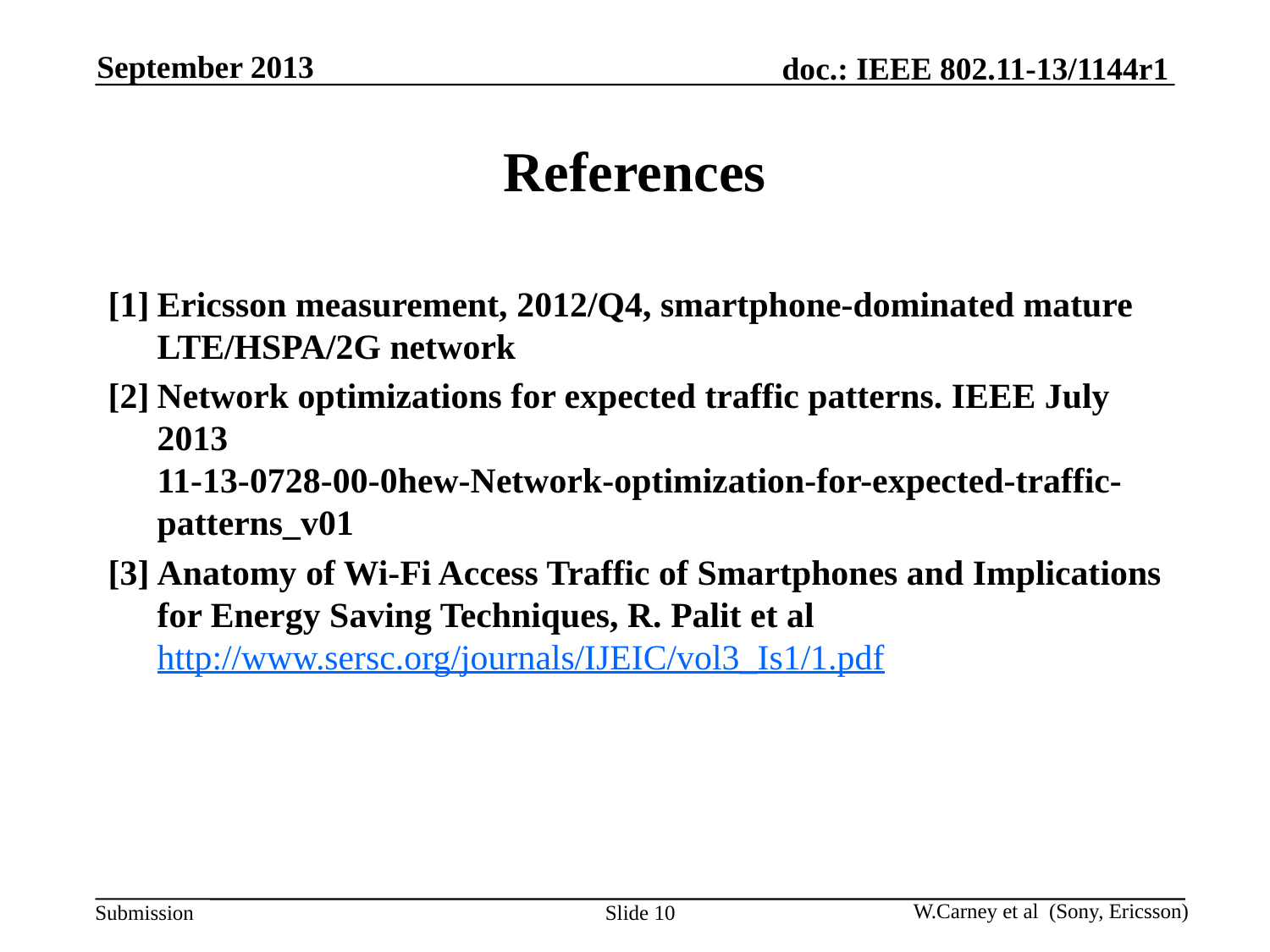

September 2013
# References
[1]	Ericsson measurement, 2012/Q4, smartphone-dominated mature LTE/HSPA/2G network
[2]	Network optimizations for expected traffic patterns. IEEE July 2013
11-13-0728-00-0hew-Network-optimization-for-expected-traffic-patterns_v01
[3]	Anatomy of Wi-Fi Access Traffic of Smartphones and Implications for Energy Saving Techniques, R. Palit et al http://www.sersc.org/journals/IJEIC/vol3_Is1/1.pdf
Slide 10